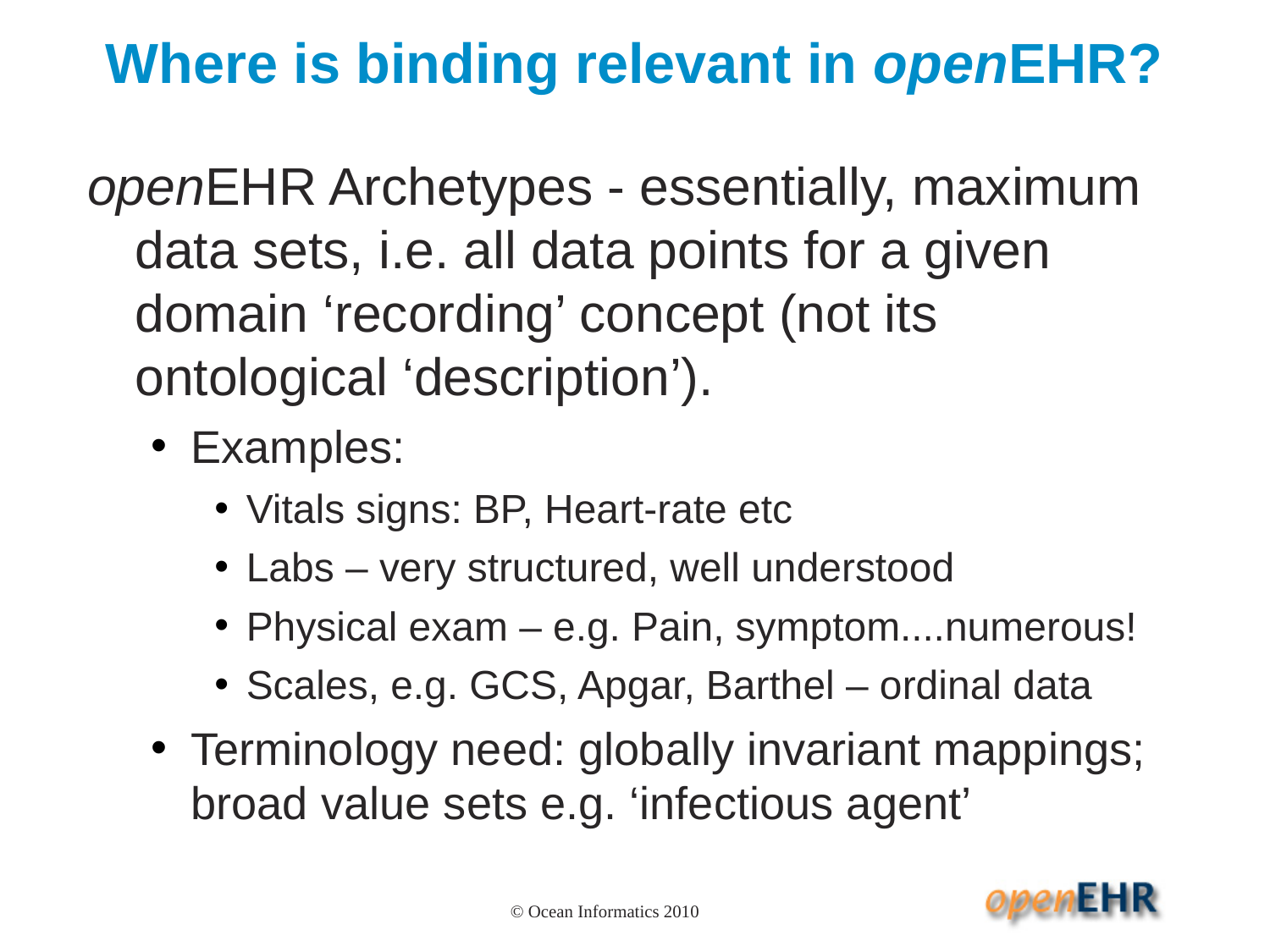

# Where is binding relevant in openEHR?
openEHR Archetypes - essentially, maximum data sets, i.e. all data points for a given domain ‘recording’ concept (not its ontological ‘description’).
Examples:
Vitals signs: BP, Heart-rate etc
Labs – very structured, well understood
Physical exam – e.g. Pain, symptom....numerous!
Scales, e.g. GCS, Apgar, Barthel – ordinal data
Terminology need: globally invariant mappings; broad value sets e.g. ‘infectious agent’